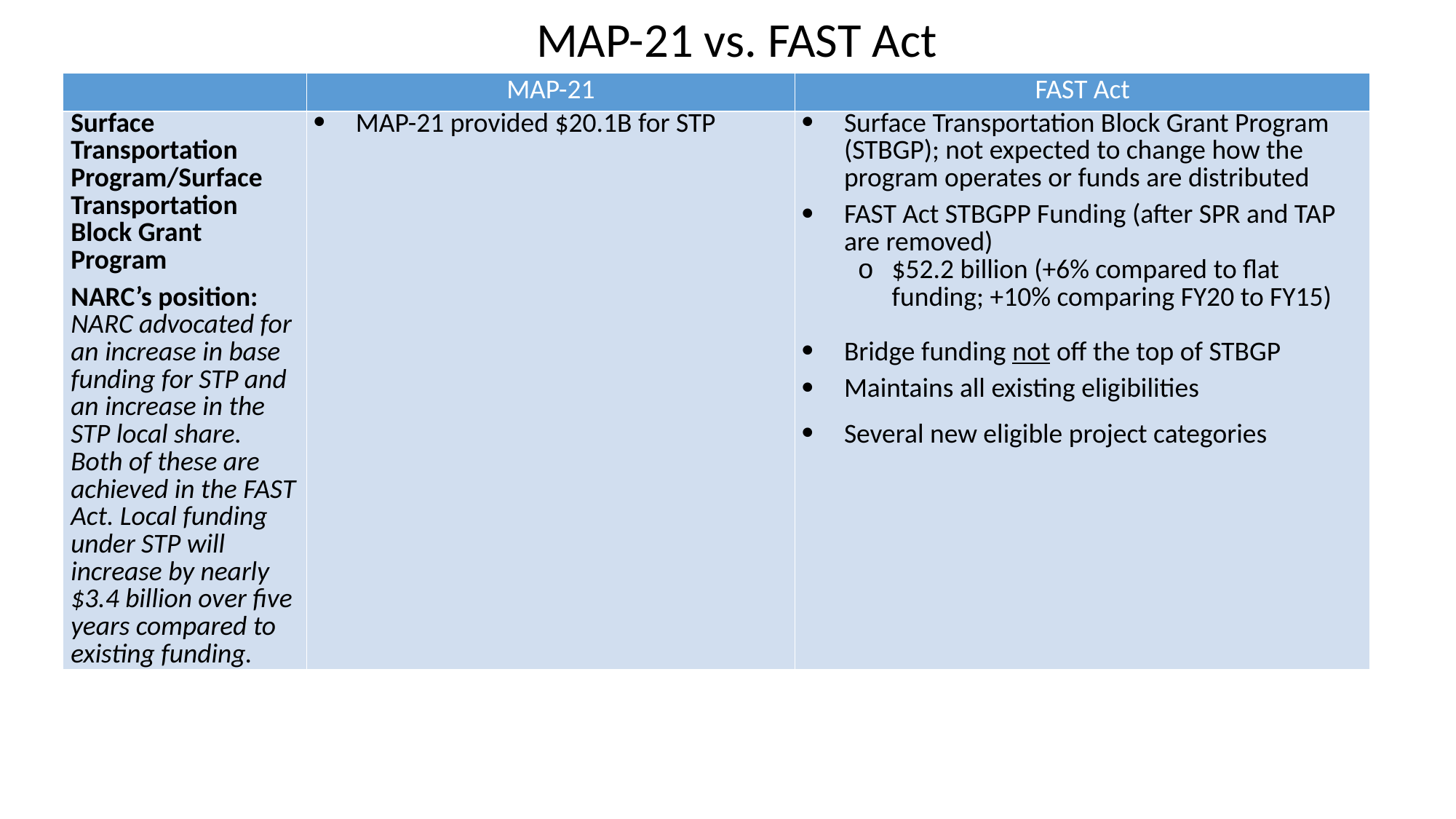

# MAP-21 vs. FAST Act
|  | MAP-21 | FAST Act |
| --- | --- | --- |
| Surface Transportation Program/Surface Transportation Block Grant Program NARC’s position: NARC advocated for an increase in base funding for STP and an increase in the STP local share. Both of these are achieved in the FAST Act. Local funding under STP will increase by nearly $3.4 billion over five years compared to existing funding. | MAP-21 provided $20.1B for STP | Surface Transportation Block Grant Program (STBGP); not expected to change how the program operates or funds are distributed FAST Act STBGPP Funding (after SPR and TAP are removed) $52.2 billion (+6% compared to flat funding; +10% comparing FY20 to FY15)   Bridge funding not off the top of STBGP Maintains all existing eligibilities Several new eligible project categories |